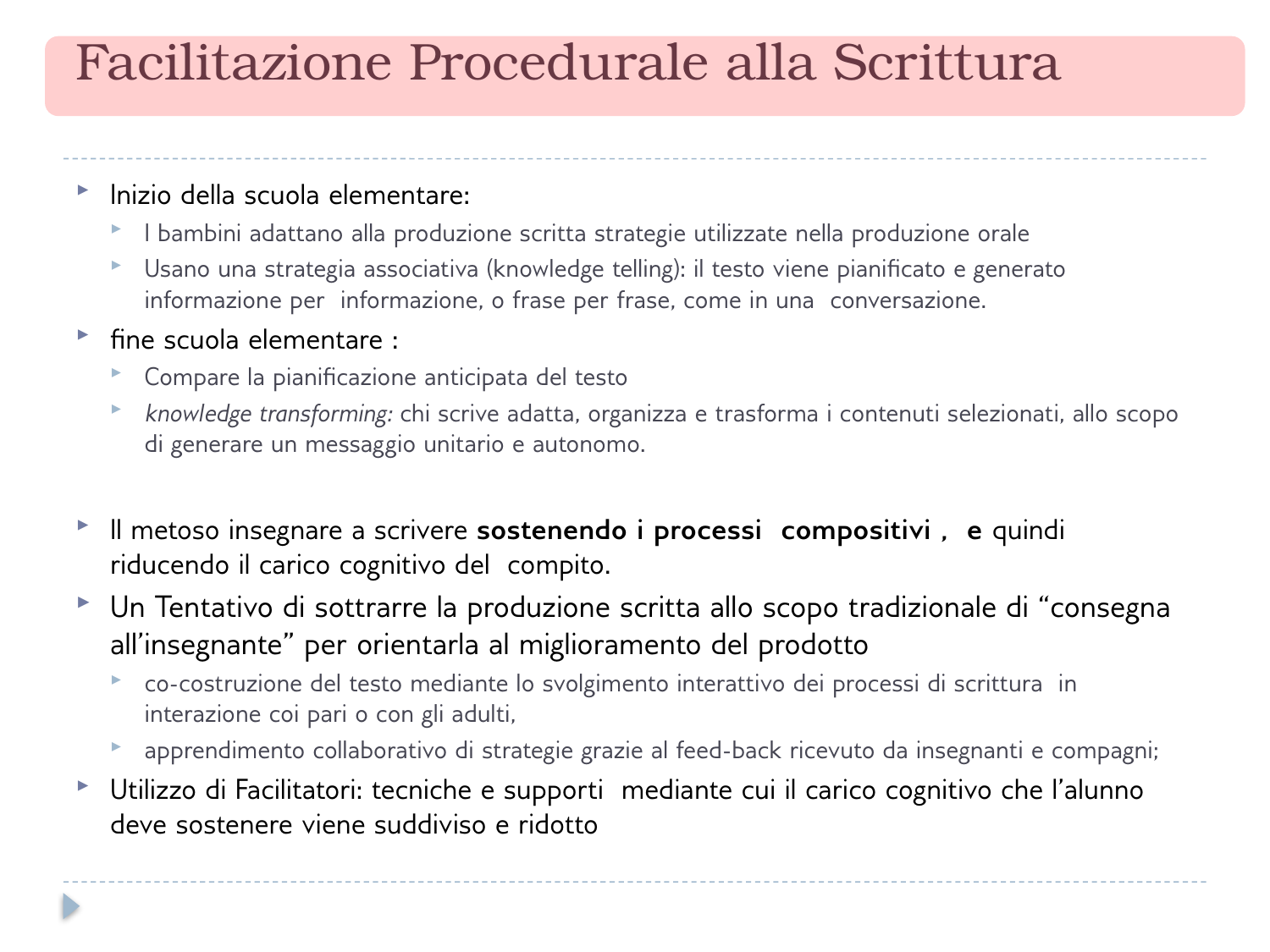

# Facilitazione Procedurale alla Scrittura

Inizio della scuola elementare:
I bambini adattano alla produzione scritta strategie utilizzate nella produzione orale
Usano una strategia associativa (knowledge telling): il testo viene pianificato e generato informazione per  informazione, o frase per frase, come in una  conversazione.
fine scuola elementare :
Compare la pianificazione anticipata del testo
knowledge transforming: chi scrive adatta, organizza e trasforma i contenuti selezionati, allo scopo di generare un messaggio unitario e autonomo.

Il metoso insegnare a scrivere sostenendo i processi  compositivi ,  e quindi riducendo il carico cognitivo del  compito.
Un Tentativo di sottrarre la produzione scritta allo scopo tradizionale di “consegna all’insegnante” per orientarla al miglioramento del prodotto
co-costruzione del testo mediante lo svolgimento interattivo dei processi di scrittura  in interazione coi pari o con gli adulti,
apprendimento collaborativo di strategie grazie al feed-back ricevuto da insegnanti e compagni;
Utilizzo di Facilitatori: tecniche e supporti  mediante cui il carico cognitivo che l’alunno deve sostenere viene suddiviso e ridotto